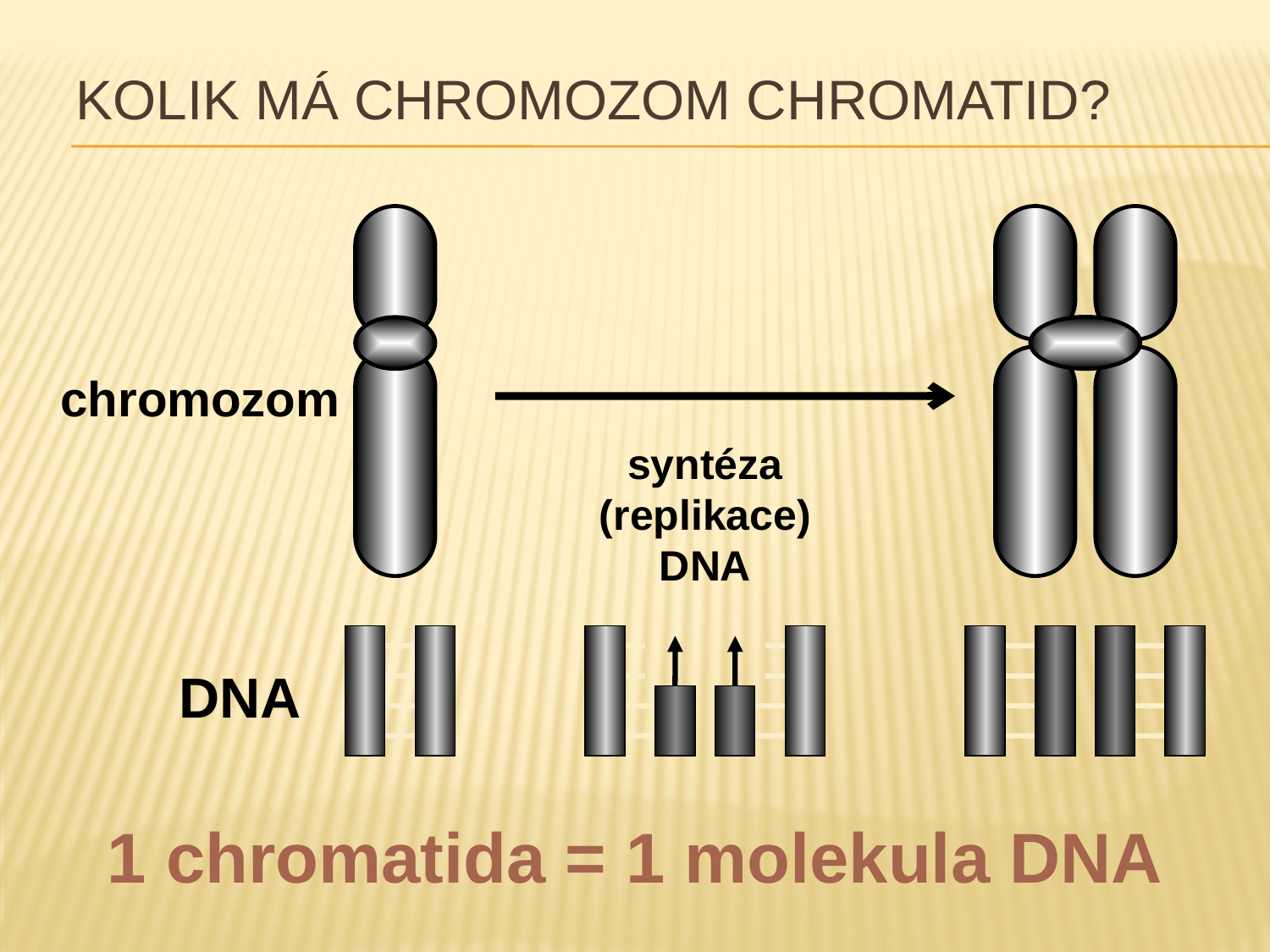

# Kolik má chromozom chromatid?

chromozom

syntéza (replikace) DNA

DNA

1 chromatida = 1 molekula DNA